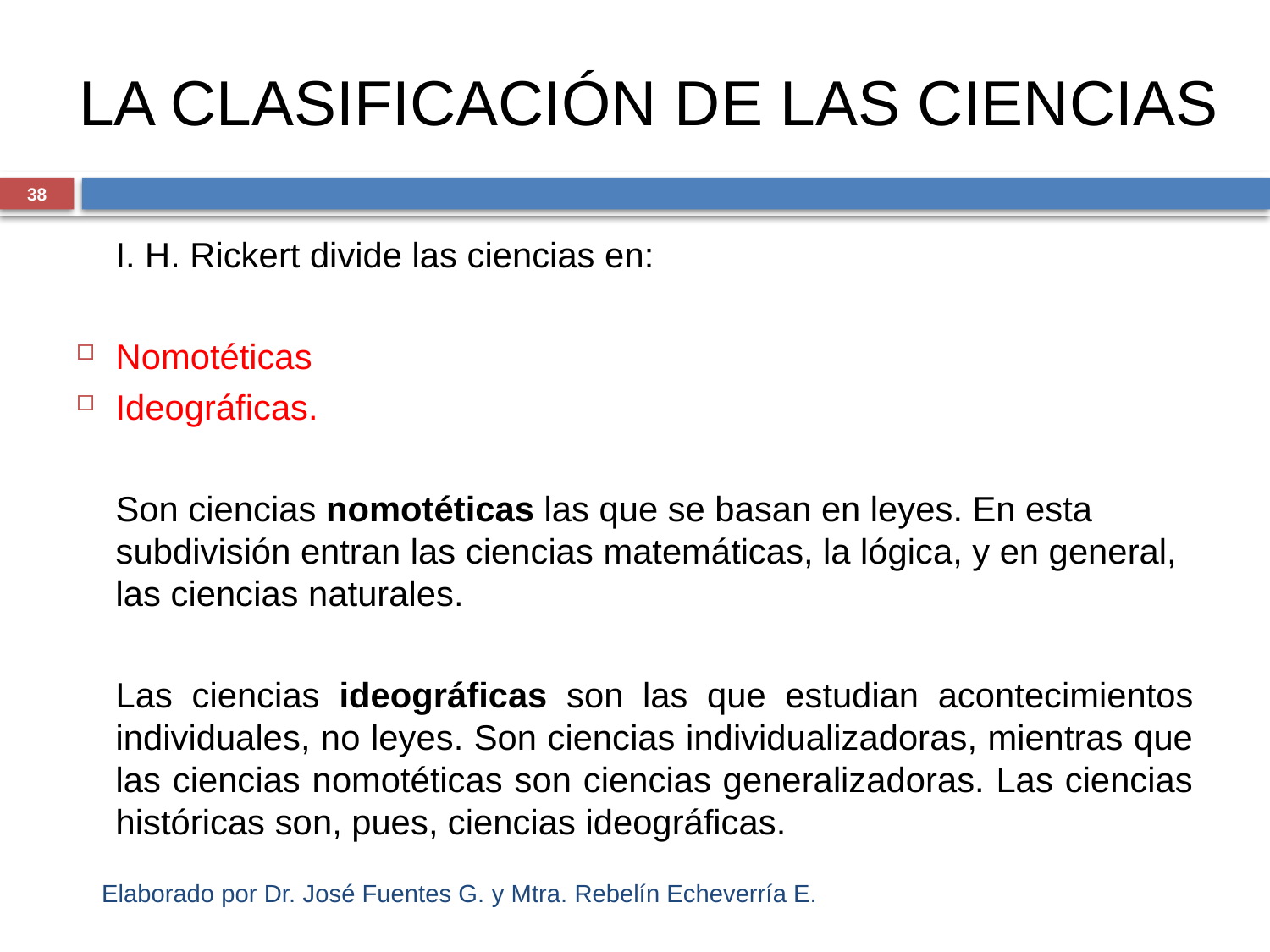

LA CLASIFICACIÓN DE LAS CIENCIAS
38
 	I. H. Rickert divide las ciencias en:

	Nomotéticas
	Ideográficas.

	Son ciencias nomotéticas las que se basan en leyes. En esta subdivisión entran las ciencias matemáticas, la lógica, y en general, las ciencias naturales.

	Las ciencias ideográficas son las que estudian acontecimientos individuales, no leyes. Son ciencias individualizadoras, mientras que las ciencias nomotéticas son ciencias generalizadoras. Las ciencias históricas son, pues, ciencias ideográficas.
Elaborado por Dr. José Fuentes G. y Mtra. Rebelín Echeverría E.